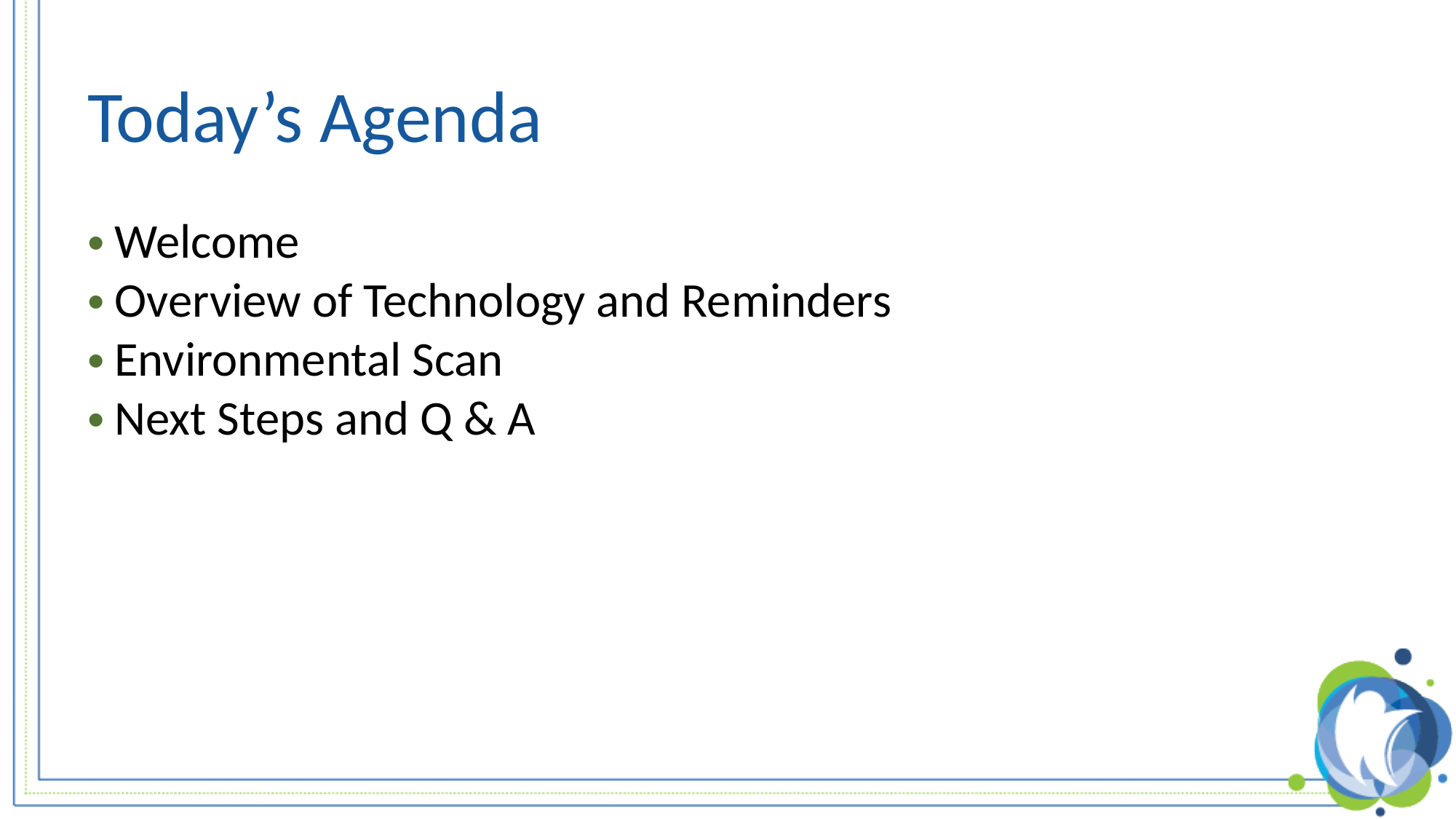

# Today’s Agenda
Welcome
Overview of Technology and Reminders
Environmental Scan
Next Steps and Q & A